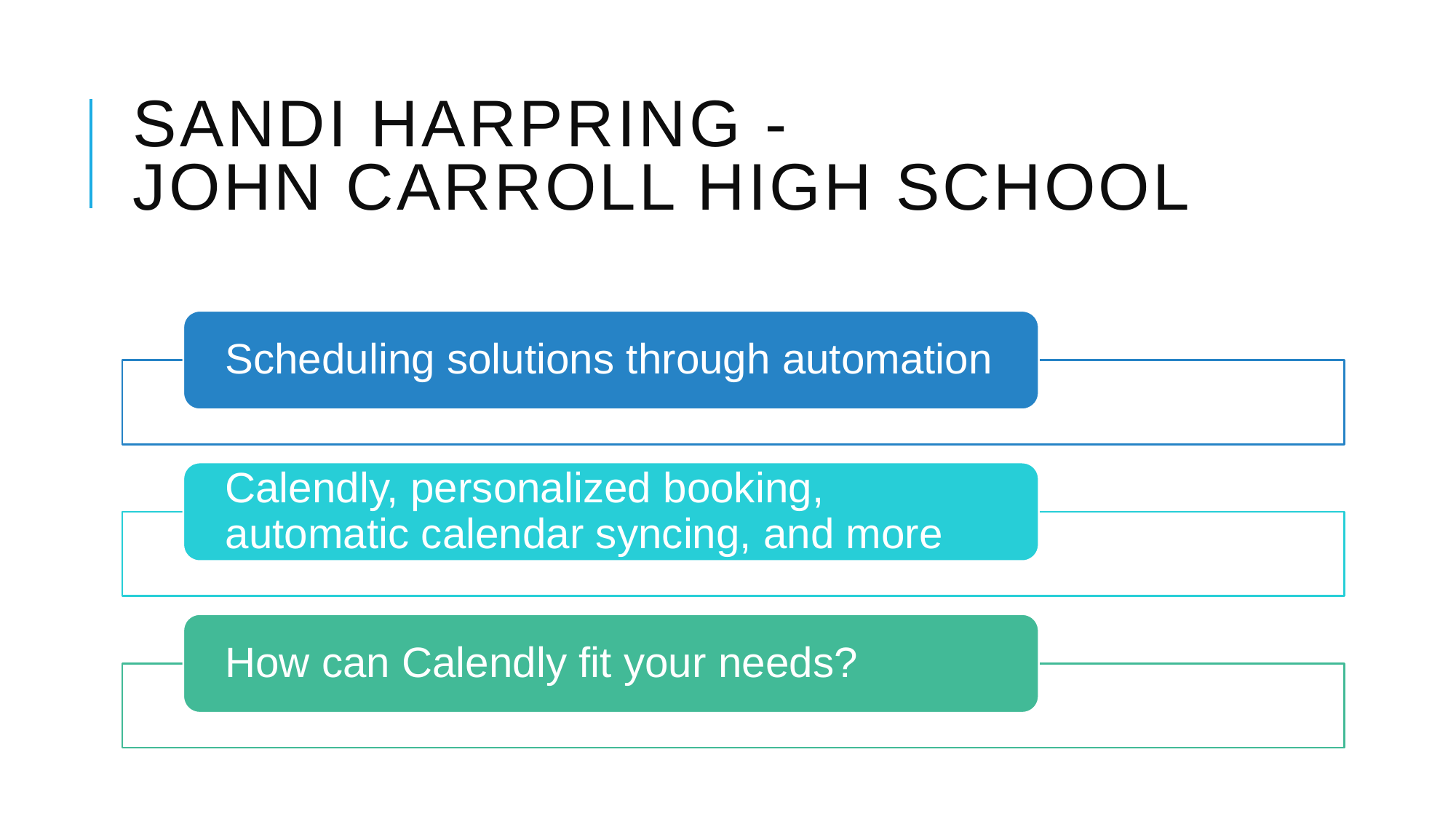

# Sandi harpring - John Carroll High School
Scheduling solutions through automation
Calendly, personalized booking, automatic calendar syncing, and more
How can Calendly fit your needs?